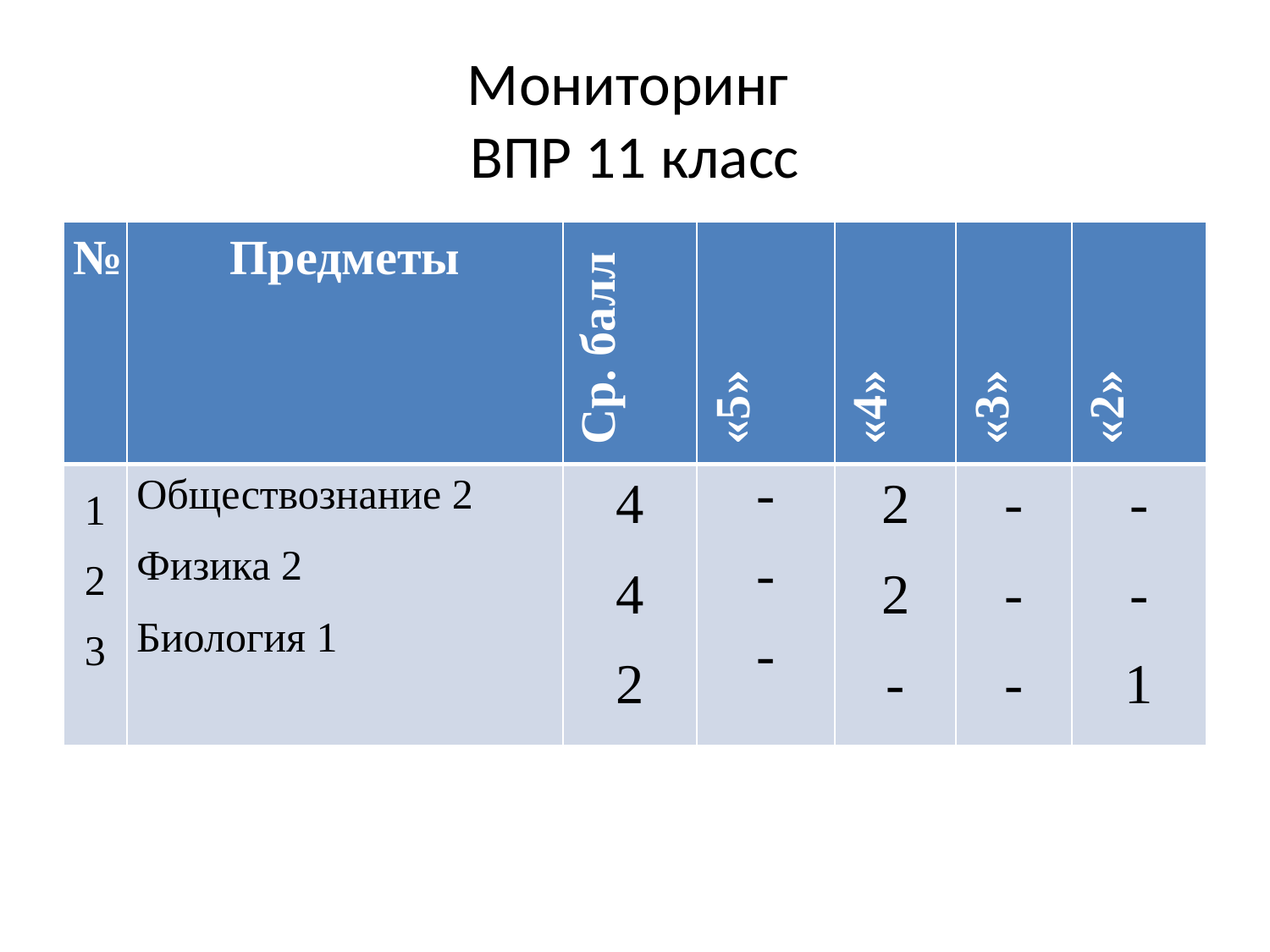

# Мониторинг ВПР 11 класс
| № | Предметы | Ср. балл | «5» | «4» | «3» | «2» |
| --- | --- | --- | --- | --- | --- | --- |
| 1 2 3 | Обществознание 2 Физика 2 Биология 1 | 4 4 2 | - - - | 2 2 - | - - - | - - 1 |